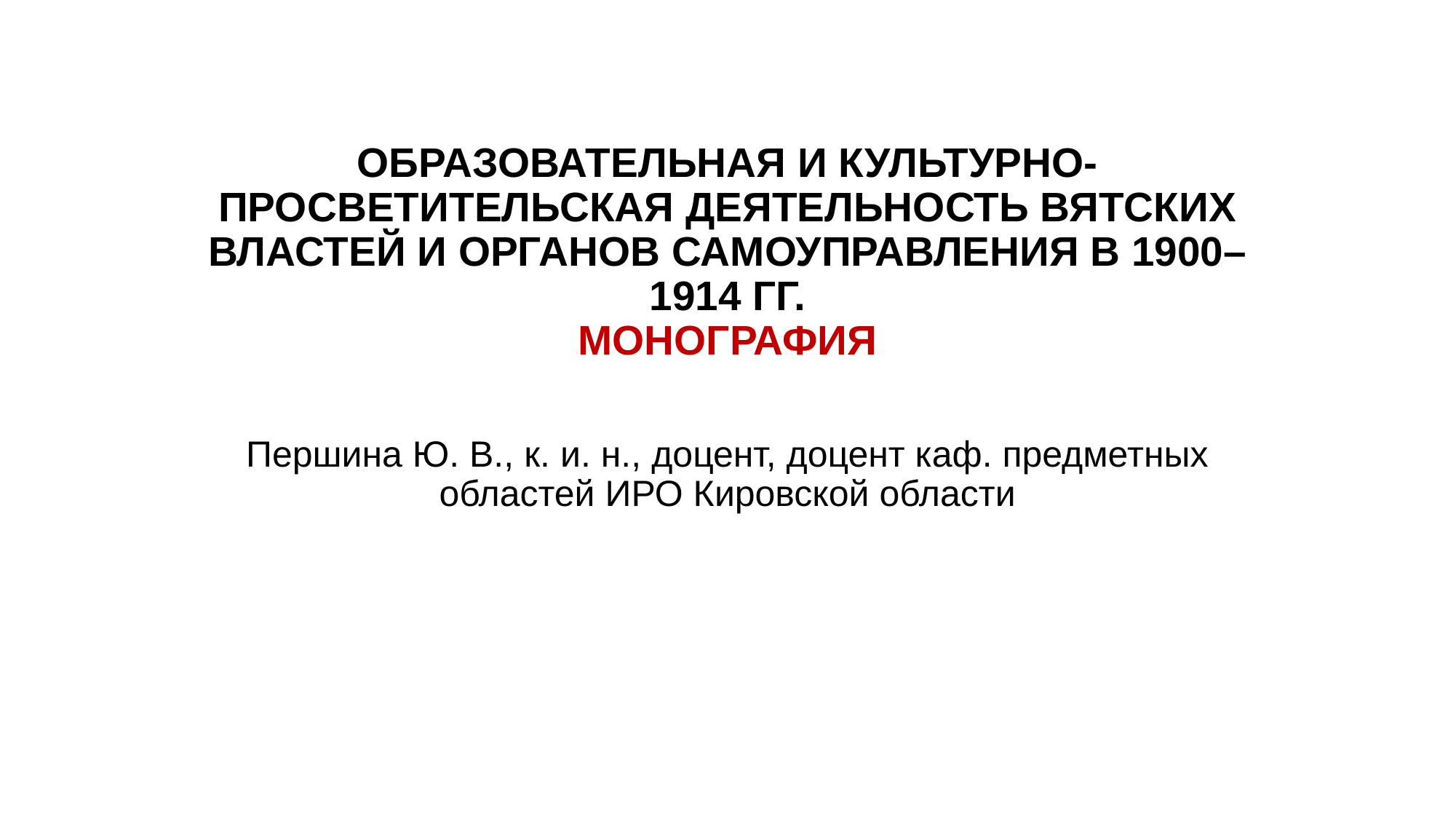

# ОбразовательнАЯ и культурно-просветительскАЯ ДЕЯТЕЛЬНОСТЬ вятских ВЛАСТЕЙ И органов самоуправления В 1900–1914 ГГ. Монография
Першина Ю. В., к. и. н., доцент, доцент каф. предметных областей ИРО Кировской области